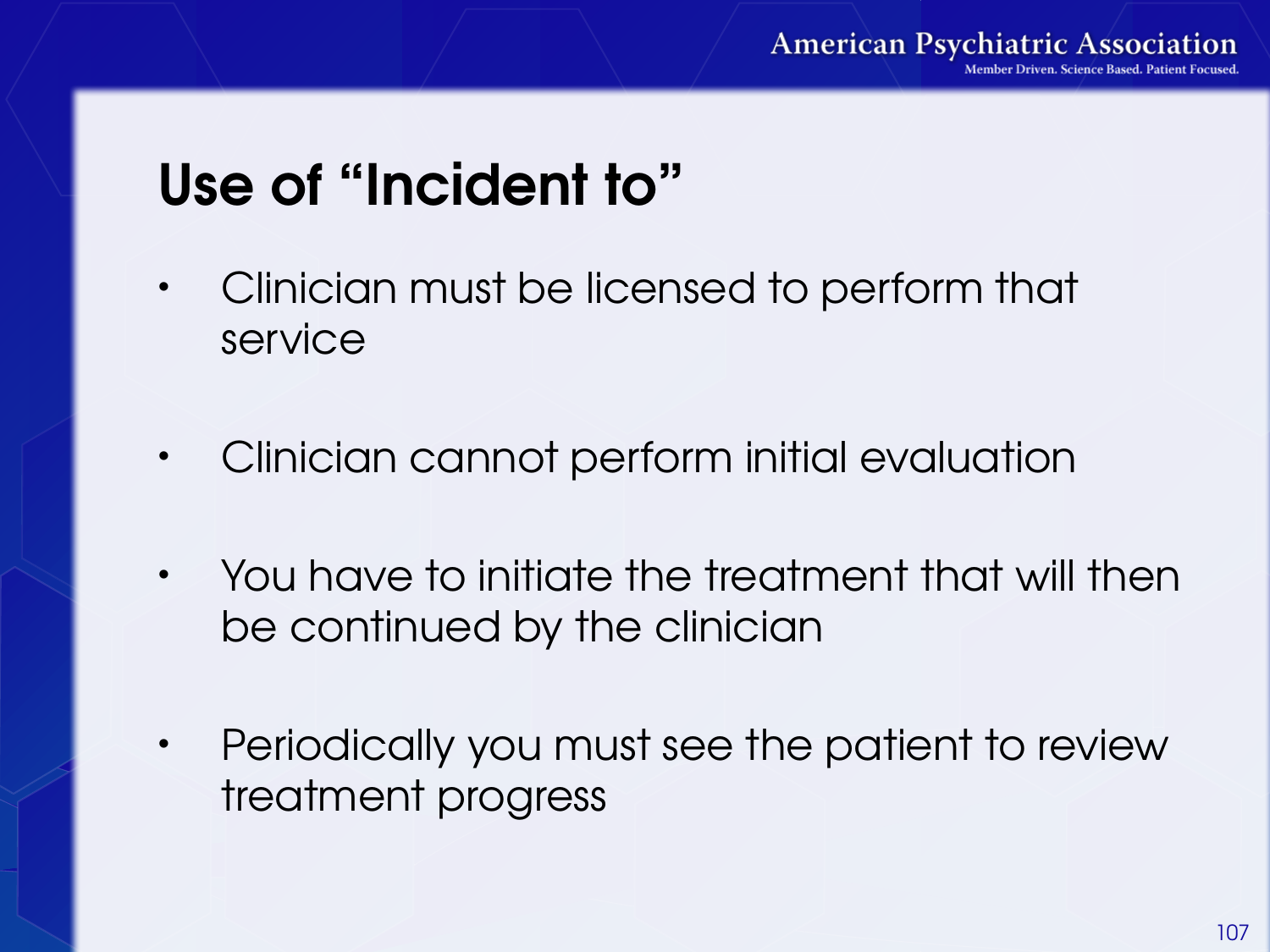

# Use of “Incident to”
Clinician must be licensed to perform that service

Clinician cannot perform initial evaluation

You have to initiate the treatment that will then be continued by the clinician

Periodically you must see the patient to review treatment progress
107